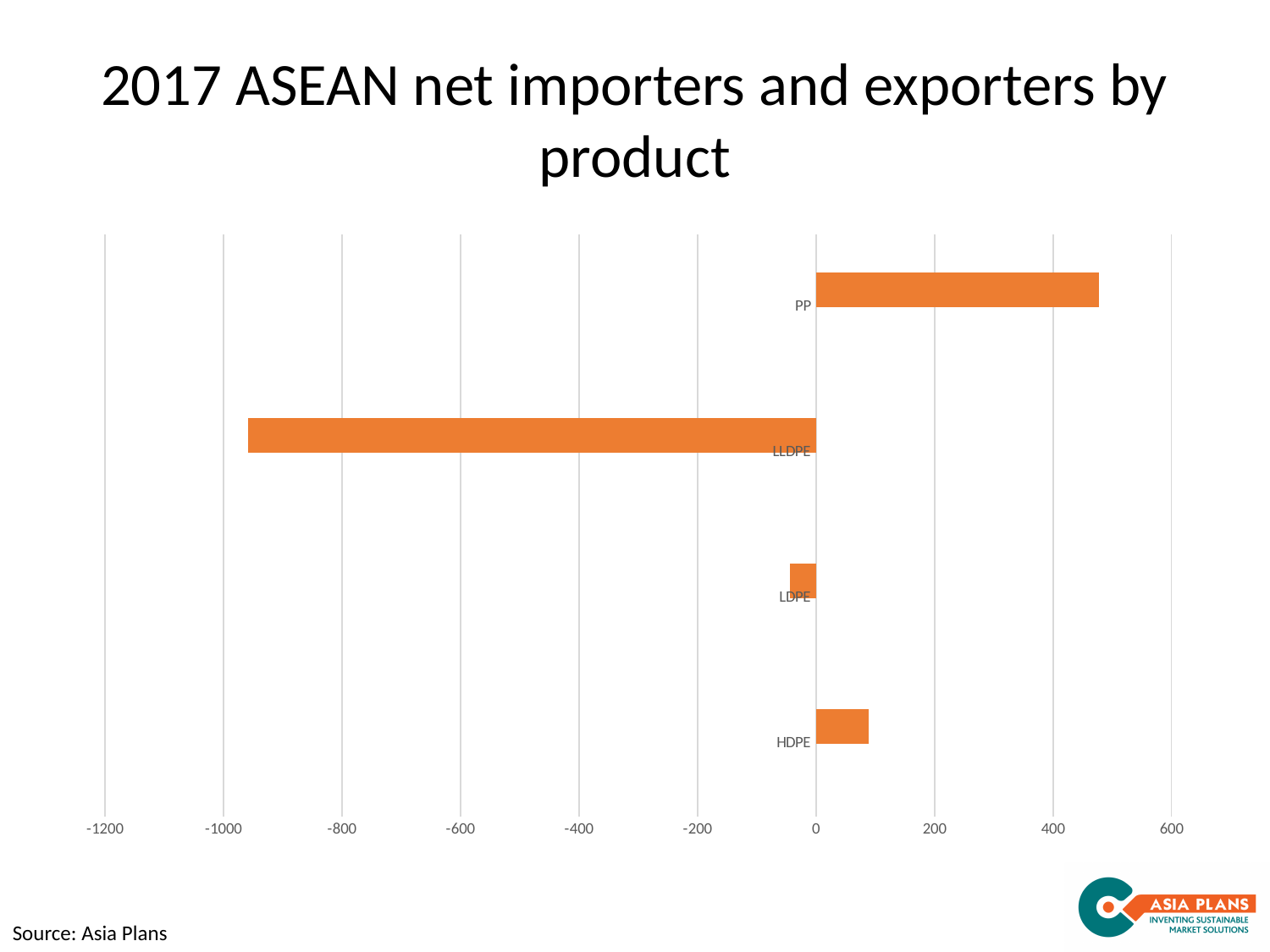

# 2017 ASEAN net importers and exporters by product

### Chart

| Category | Exports | Imports |
|---|---|---|
| HDPE | None | 89.0 |
| LDPE | None | -44.0 |
| LLDPE | None | -958.0 |
| PP | None | 478.0 |
Source: Asia Plans